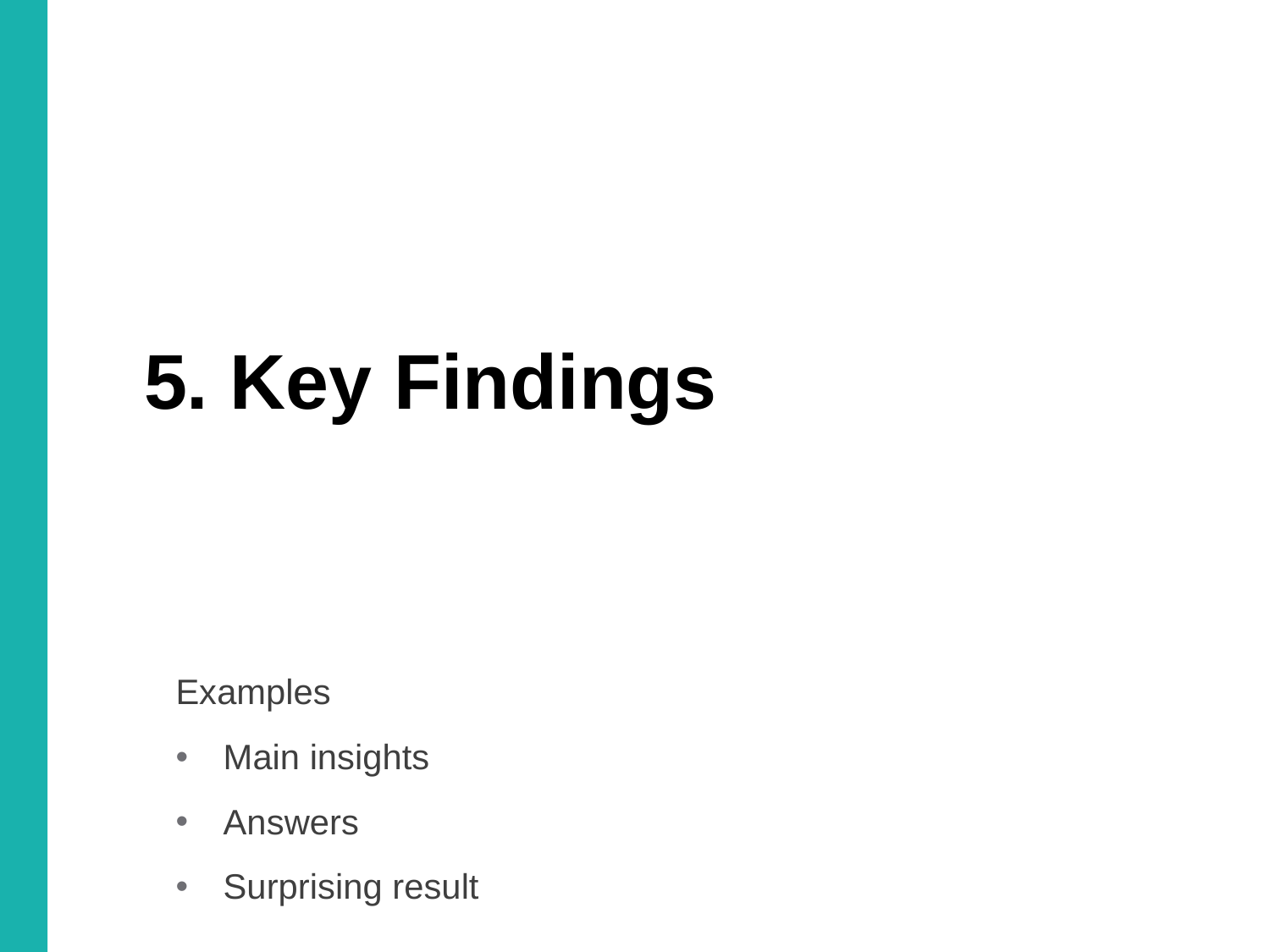

# 5. Key Findings
Examples
Main insights
Answers
Surprising result